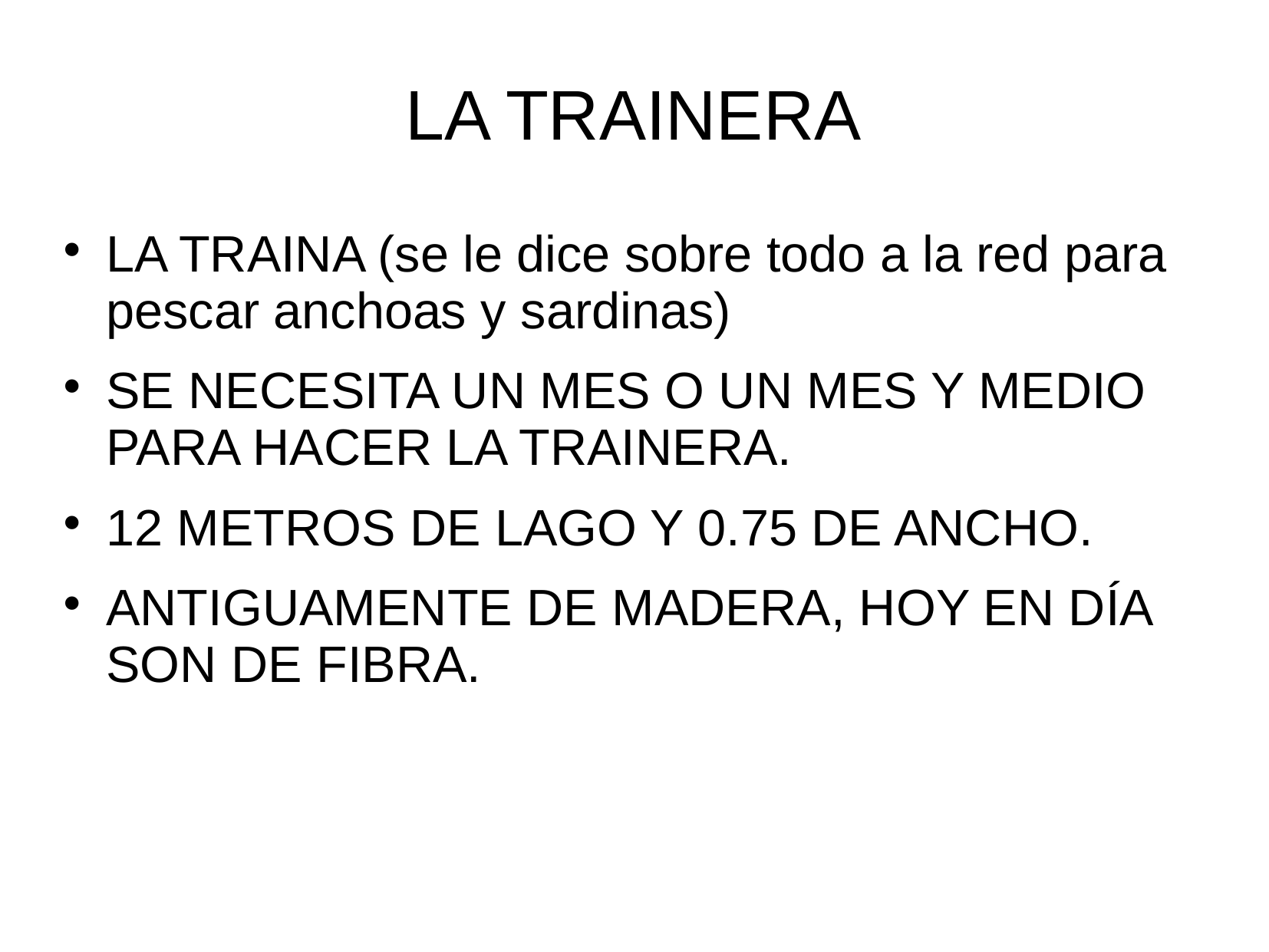

LA TRAINERA
LA TRAINA (se le dice sobre todo a la red para pescar anchoas y sardinas)
SE NECESITA UN MES O UN MES Y MEDIO PARA HACER LA TRAINERA.
12 METROS DE LAGO Y 0.75 DE ANCHO.
ANTIGUAMENTE DE MADERA, HOY EN DÍA SON DE FIBRA.